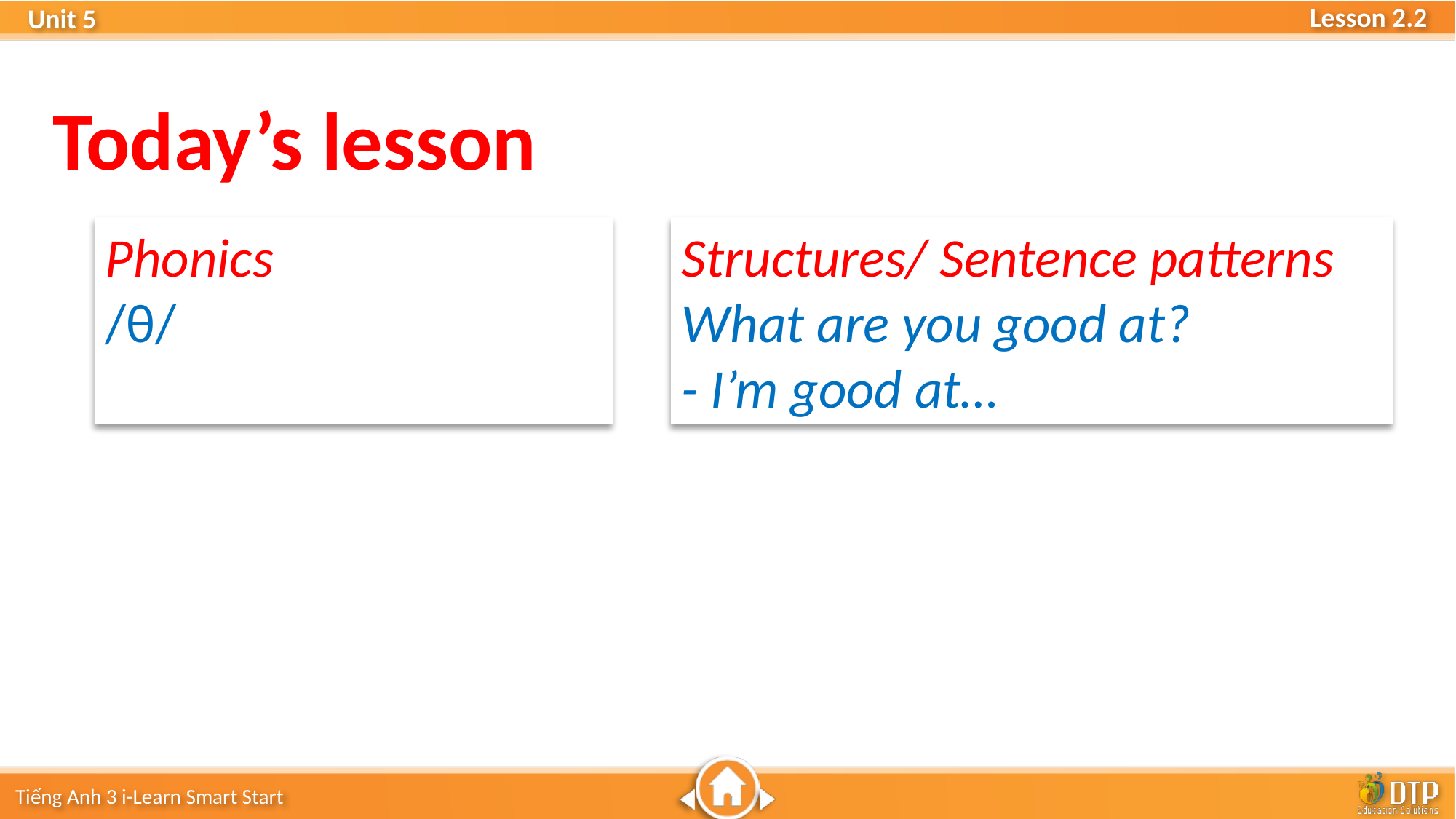

Today’s lesson
Phonics
/θ/

Structures/ Sentence patterns
What are you good at?
- I’m good at…